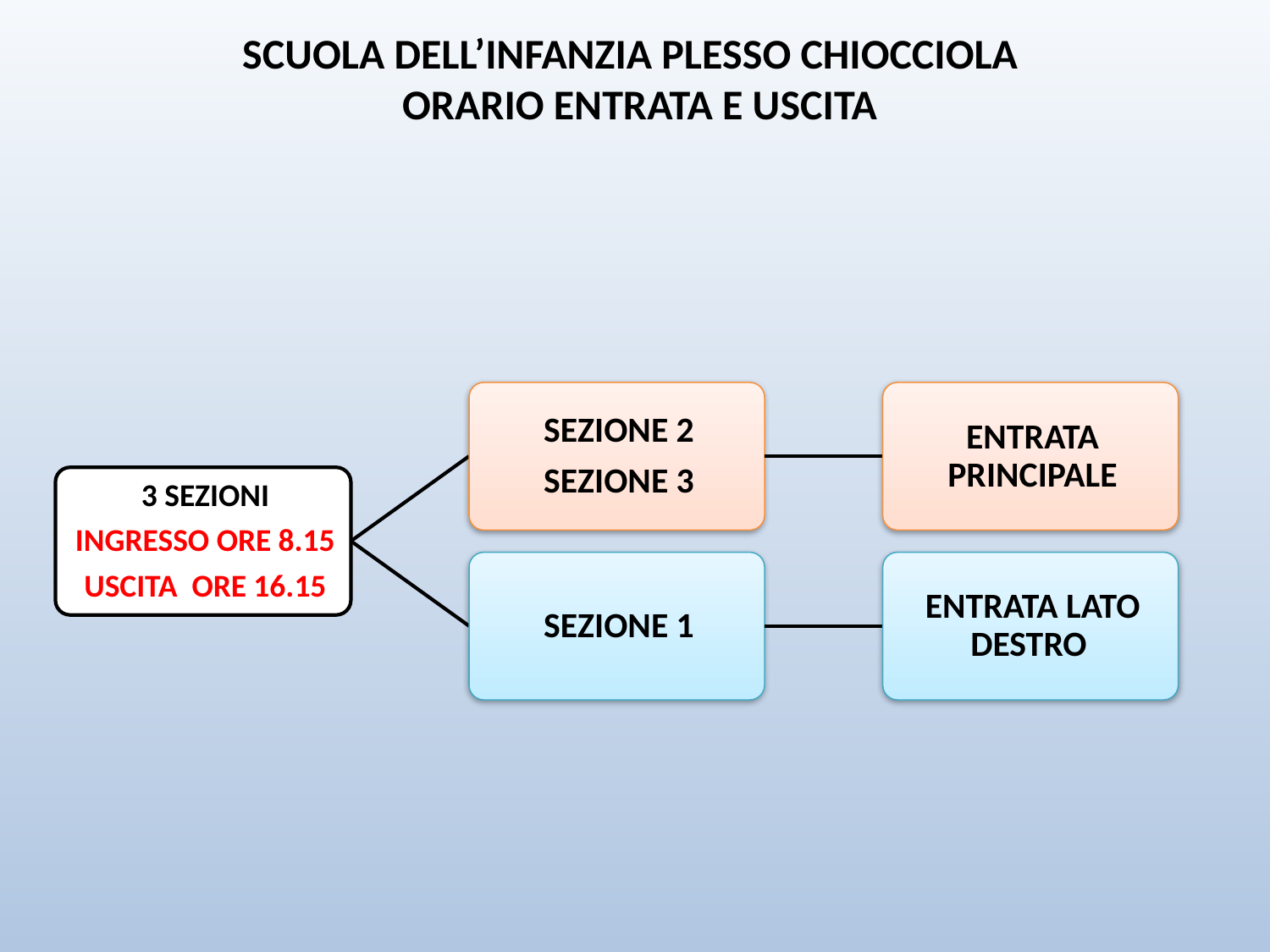

SCUOLA DELL’INFANZIA PLESSO CHIOCCIOLA
 ORARIO ENTRATA E USCITA
3 SEZIONI
INGRESSO ORE 8.15
USCITA  ORE 16.15

SEZIONE 2
SEZIONE 3

ENTRATA PRINCIPALE

SEZIONE 1

ENTRATA LATO DESTRO